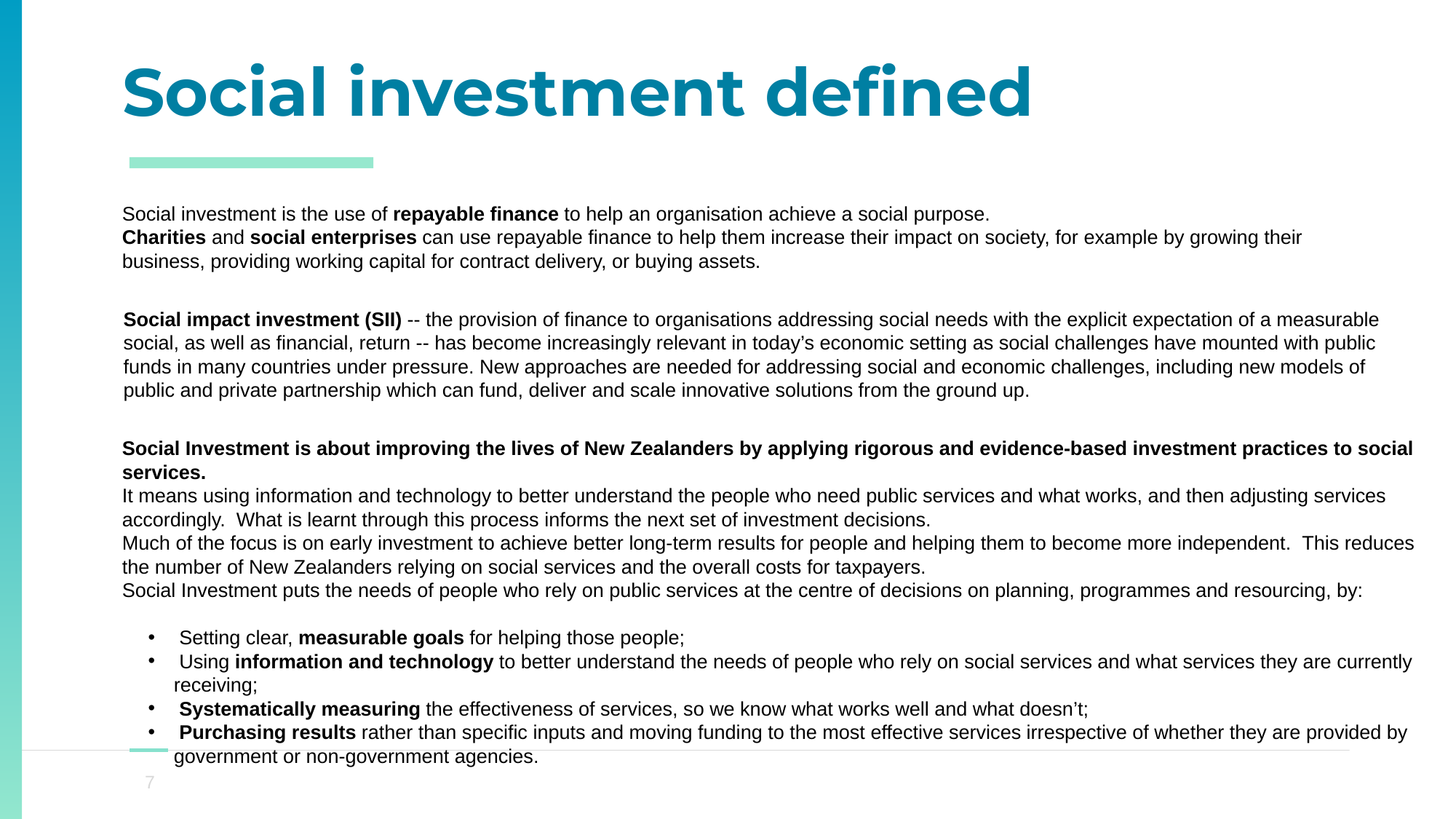

# Social investment defined
Social investment is the use of repayable finance to help an organisation achieve a social purpose.
Charities and social enterprises can use repayable finance to help them increase their impact on society, for example by growing their business, providing working capital for contract delivery, or buying assets.
Social impact investment (SII) -- the provision of finance to organisations addressing social needs with the explicit expectation of a measurable social, as well as financial, return -- has become increasingly relevant in today’s economic setting as social challenges have mounted with public funds in many countries under pressure. New approaches are needed for addressing social and economic challenges, including new models of public and private partnership which can fund, deliver and scale innovative solutions from the ground up.
Social Investment is about improving the lives of New Zealanders by applying rigorous and evidence-based investment practices to social services.
It means using information and technology to better understand the people who need public services and what works, and then adjusting services accordingly.  What is learnt through this process informs the next set of investment decisions.
Much of the focus is on early investment to achieve better long-term results for people and helping them to become more independent.  This reduces the number of New Zealanders relying on social services and the overall costs for taxpayers.
Social Investment puts the needs of people who rely on public services at the centre of decisions on planning, programmes and resourcing, by:

 Setting clear, measurable goals for helping those people;
 Using information and technology to better understand the needs of people who rely on social services and what services they are currently receiving;
 Systematically measuring the effectiveness of services, so we know what works well and what doesn’t;
 Purchasing results rather than specific inputs and moving funding to the most effective services irrespective of whether they are provided by government or non-government agencies.
7